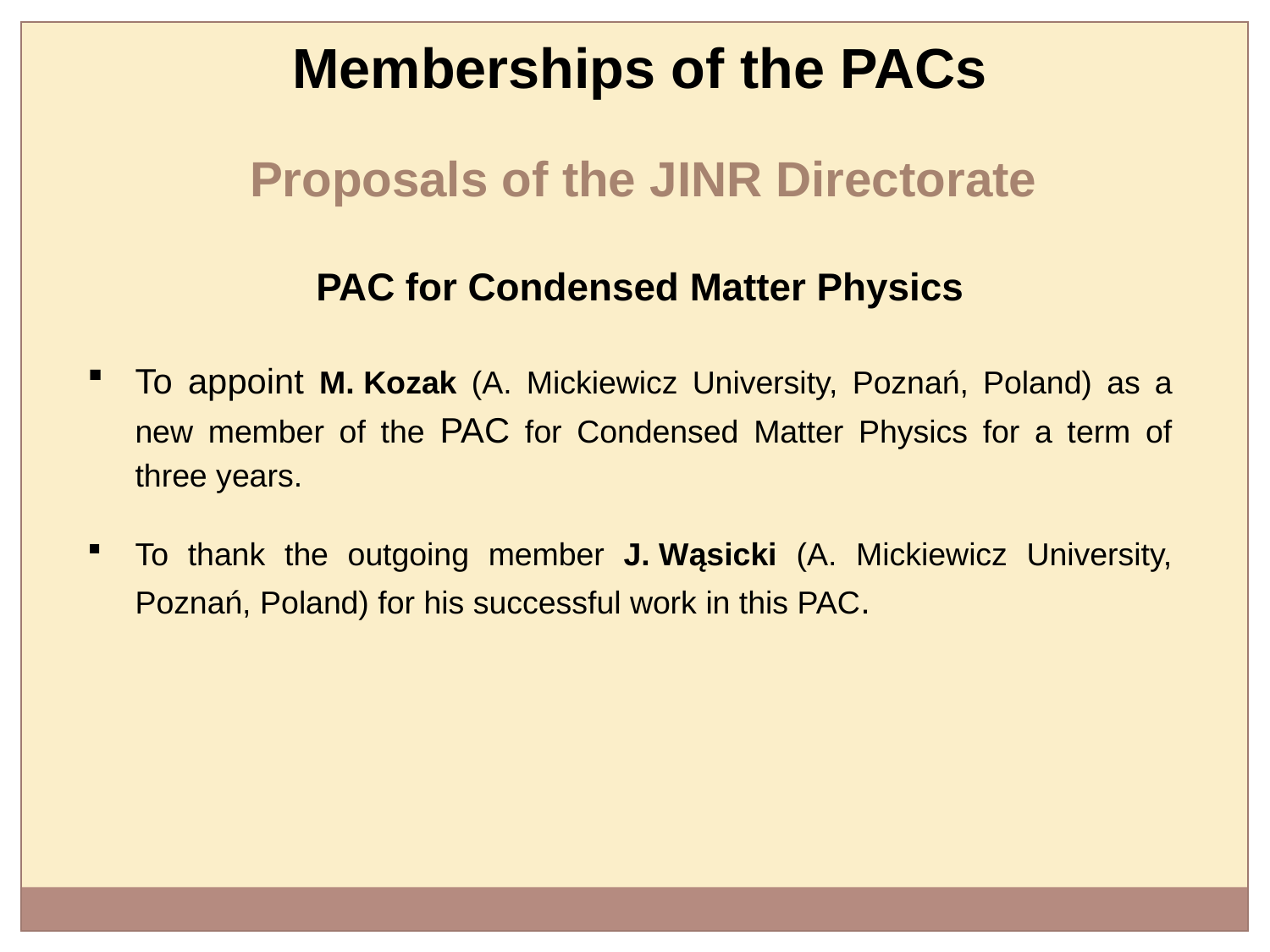

Memberships of the PACs
Proposals of the JINR Directorate
PAC for Condensed Matter Physics
To appoint M. Kozak (A. Mickiewicz University, Poznań, Poland) as a new member of the PAC for Condensed Matter Physics for a term of three years.
To thank the outgoing member J. Wąsicki (A. Mickiewicz University, Poznań, Poland) for his successful work in this PAC.